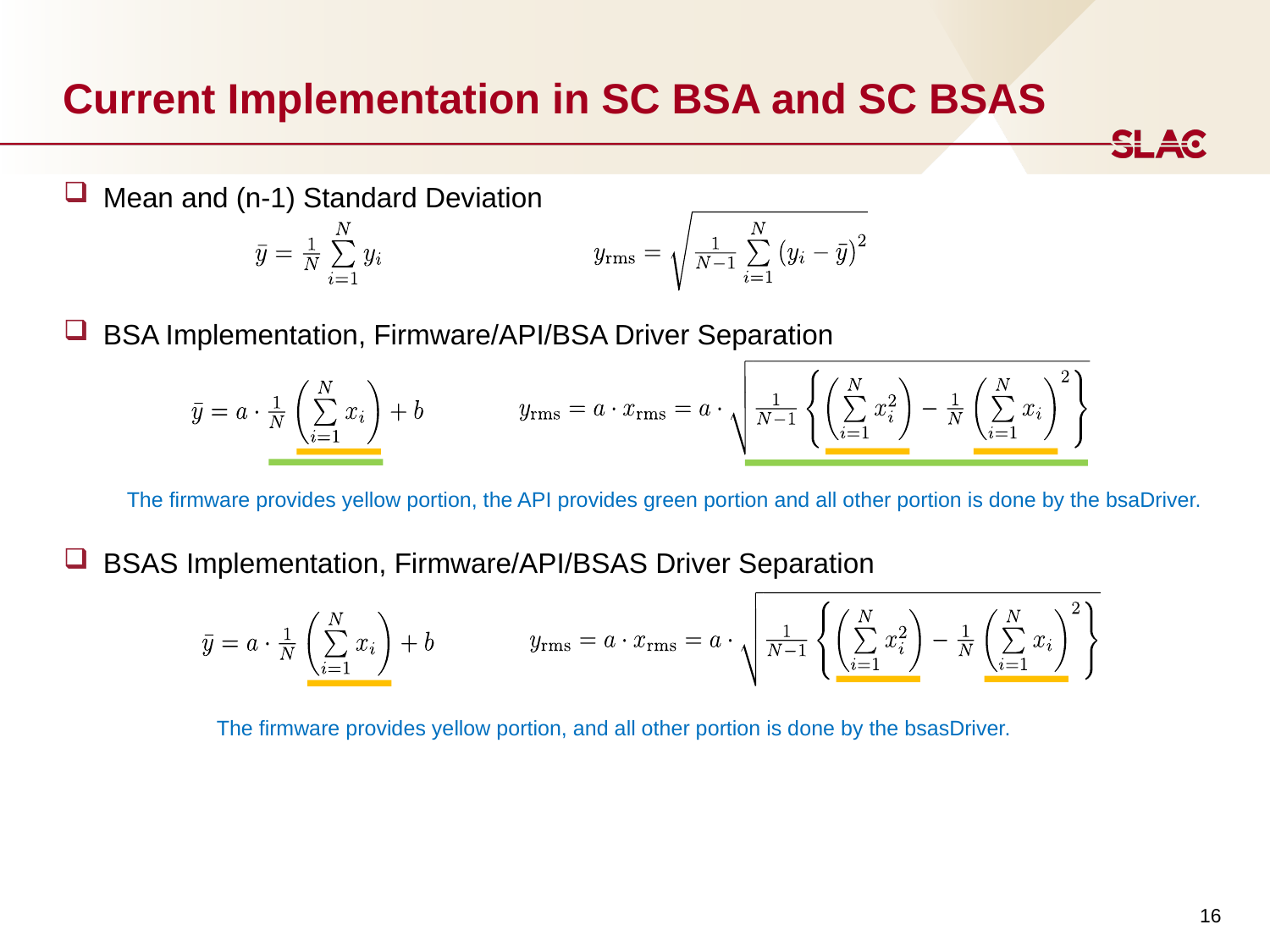

# Current Implementation in SC BSA and SC BSAS
Mean and (n-1) Standard Deviation

BSA Implementation, Firmware/API/BSA Driver Separation

BSAS Implementation, Firmware/API/BSAS Driver Separation

The firmware provides yellow portion, the API provides green portion and all other portion is done by the bsaDriver.

The firmware provides yellow portion, and all other portion is done by the bsasDriver.
16